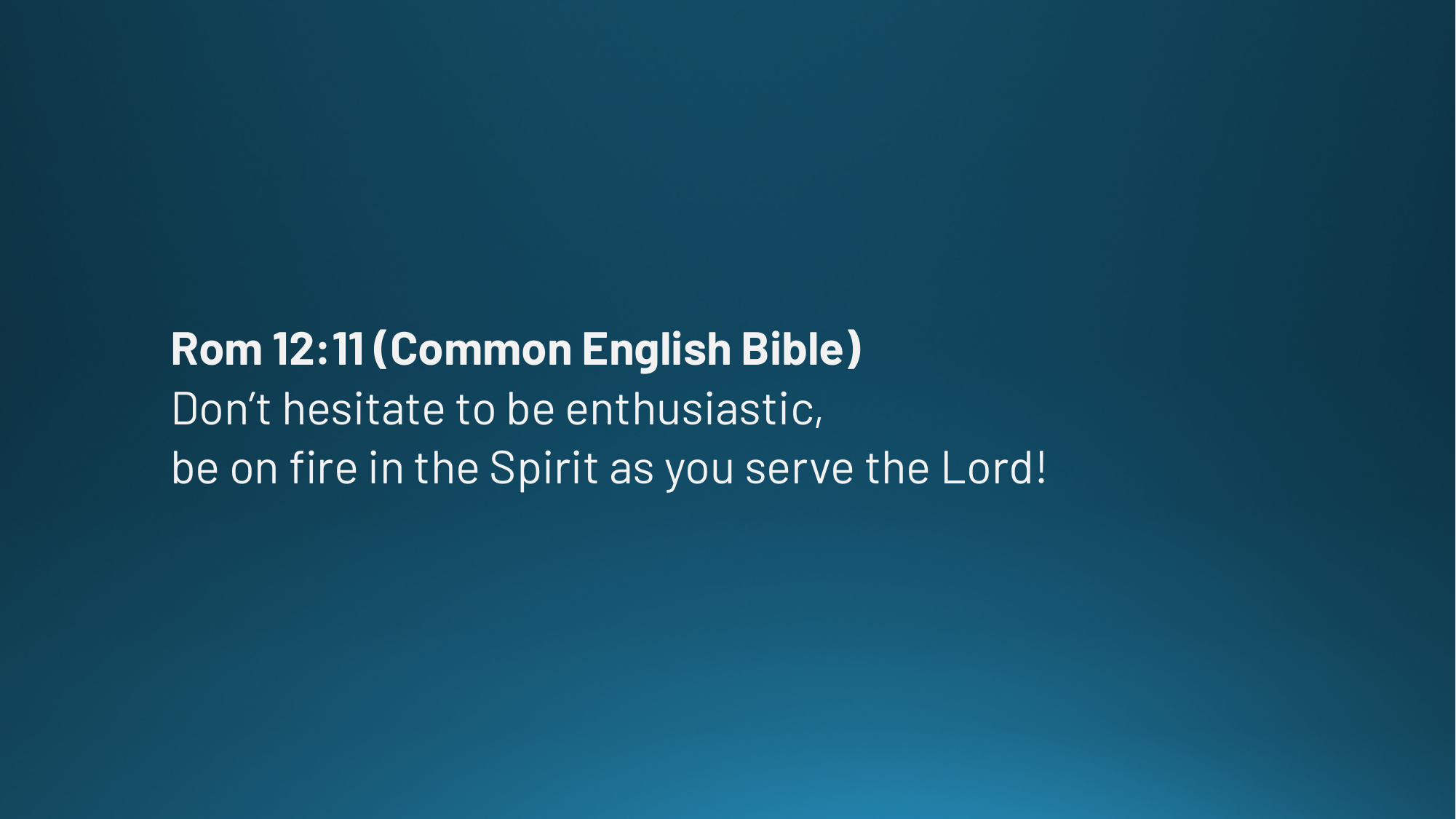

Rom 12:11 (Common English Bible)
Don’t hesitate to be enthusiastic,
be on fire in the Spirit as you serve the Lord!